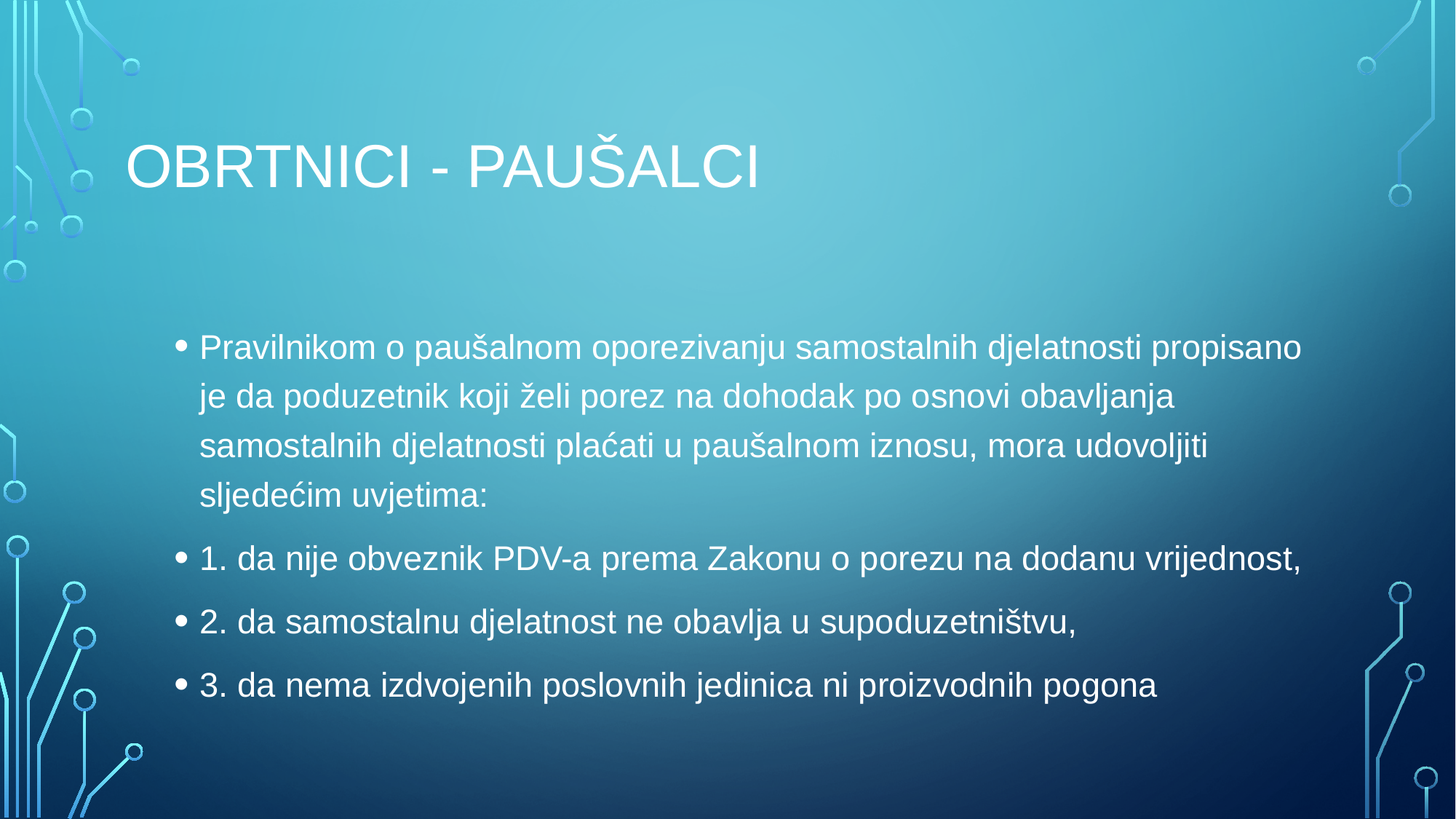

# Obrtnici - paušalci
Pravilnikom o paušalnom oporezivanju samostalnih djelatnosti propisano je da poduzetnik koji želi porez na dohodak po osnovi obavljanja samostalnih djelatnosti plaćati u paušalnom iznosu, mora udovoljiti sljedećim uvjetima:
1. da nije obveznik PDV-a prema Zakonu o porezu na dodanu vrijednost,
2. da samostalnu djelatnost ne obavlja u supoduzetništvu,
3. da nema izdvojenih poslovnih jedinica ni proizvodnih pogona